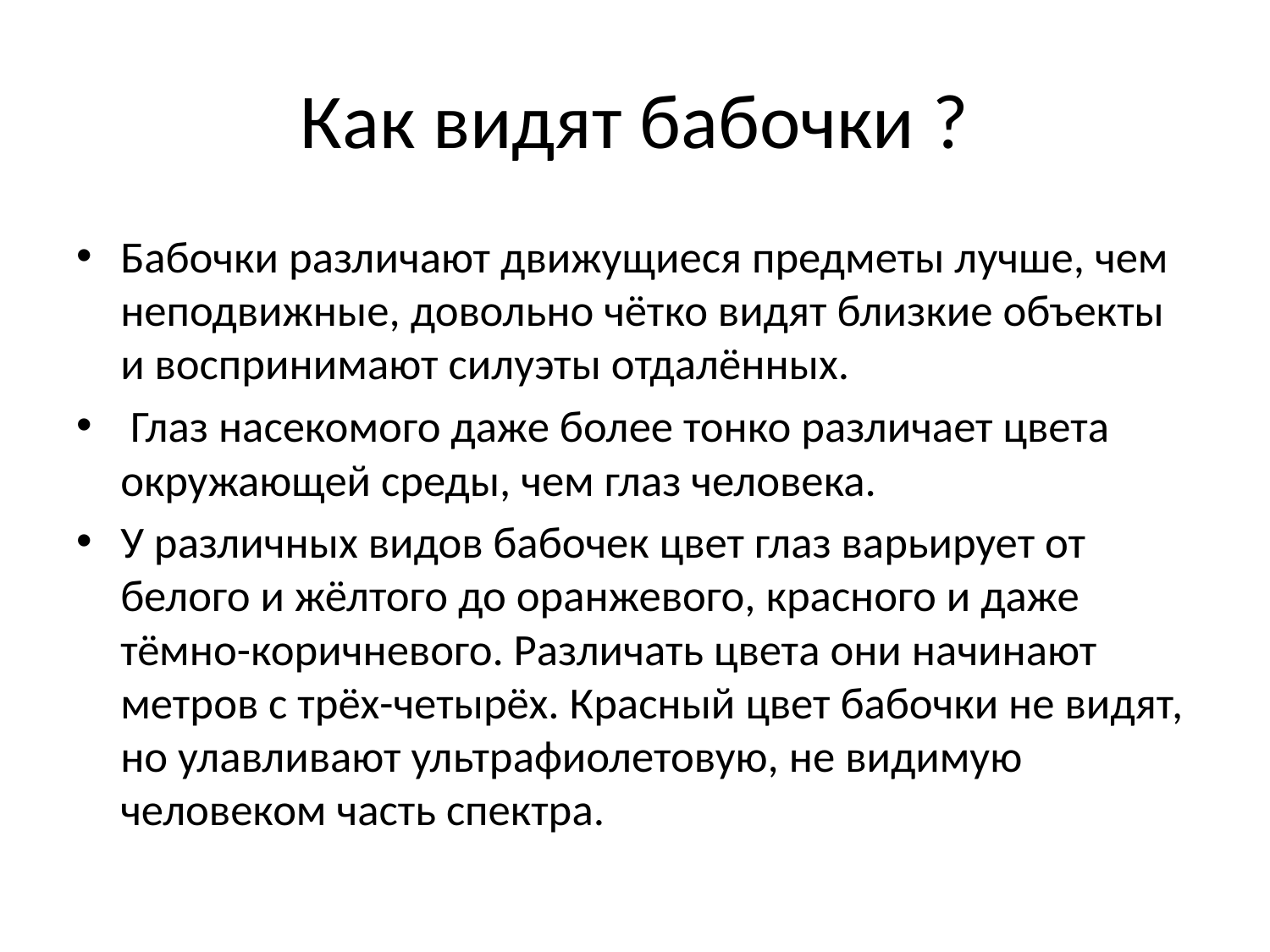

# Как видят бабочки ?
Бабочки различают движущиеся предметы лучше, чем неподвижные, довольно чётко видят близкие объекты и воспринимают силуэты отдалённых.
 Глаз насекомого даже более тонко различает цвета окружающей среды, чем глаз человека.
У различных видов бабочек цвет глаз варьирует от белого и жёлтого до оранжевого, красного и даже тёмно-коричневого. Различать цвета они начинают метров с трёх-четырёх. Красный цвет бабочки не видят, но улавливают ультрафиолетовую, не видимую человеком часть спектра.